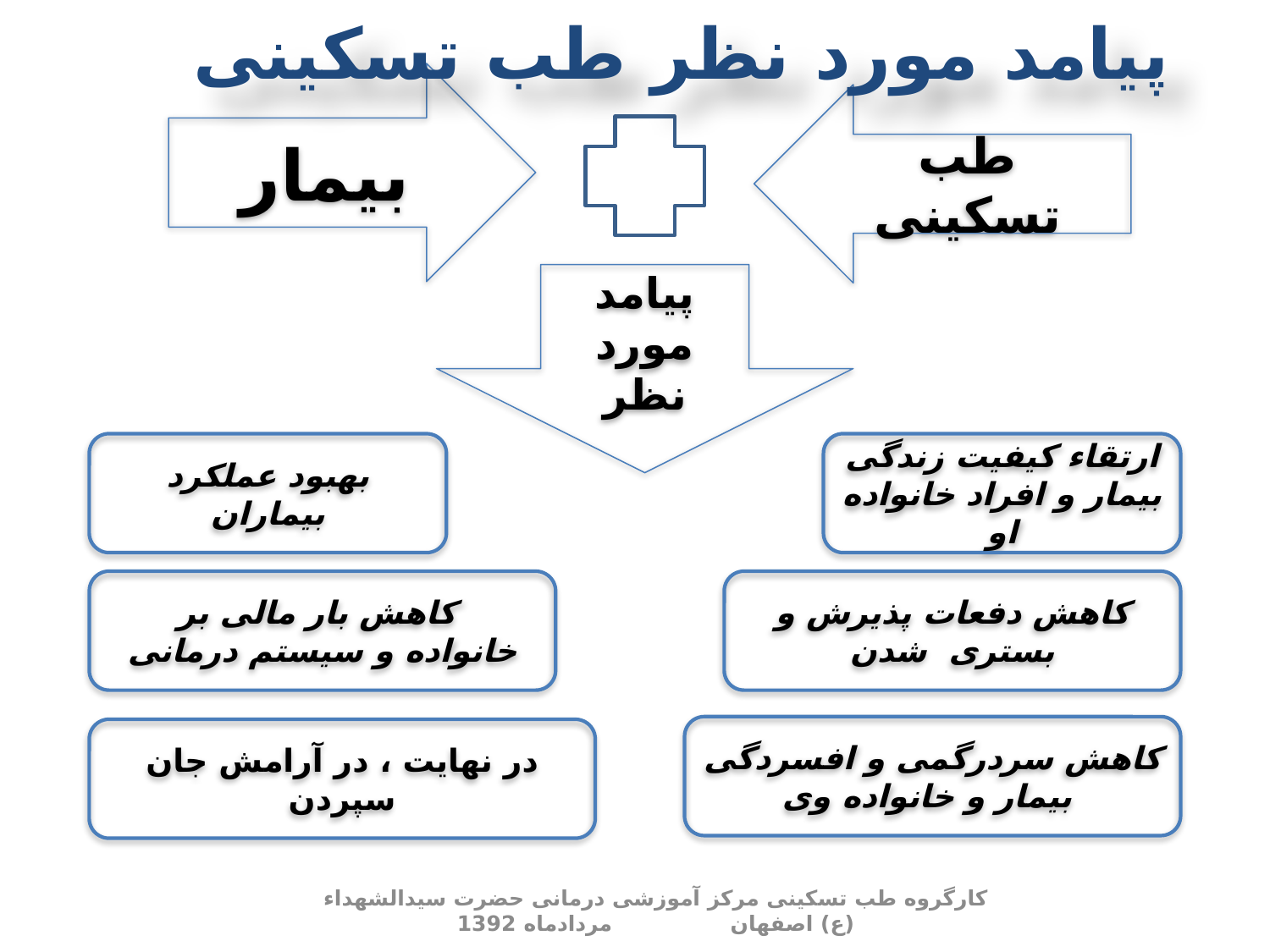

پیامد مورد نظر طب تسکینی
بیمار
طب تسکینی

#
پیامد مورد نظر
بهبود عملکرد بیماران
ارتقاء کیفیت زندگی بیمار و افراد خانواده او
کاهش بار مالی بر
خانواده و سیستم درمانی
کاهش دفعات پذیرش و بستری  شدن
کاهش سردرگمی و افسردگی بیمار و خانواده وی
در نهایت ، در آرامش جان سپردن
کارگروه طب تسکینی مرکز آموزشی درمانی حضرت سیدالشهداء (ع) اصفهان                مردادماه 1392